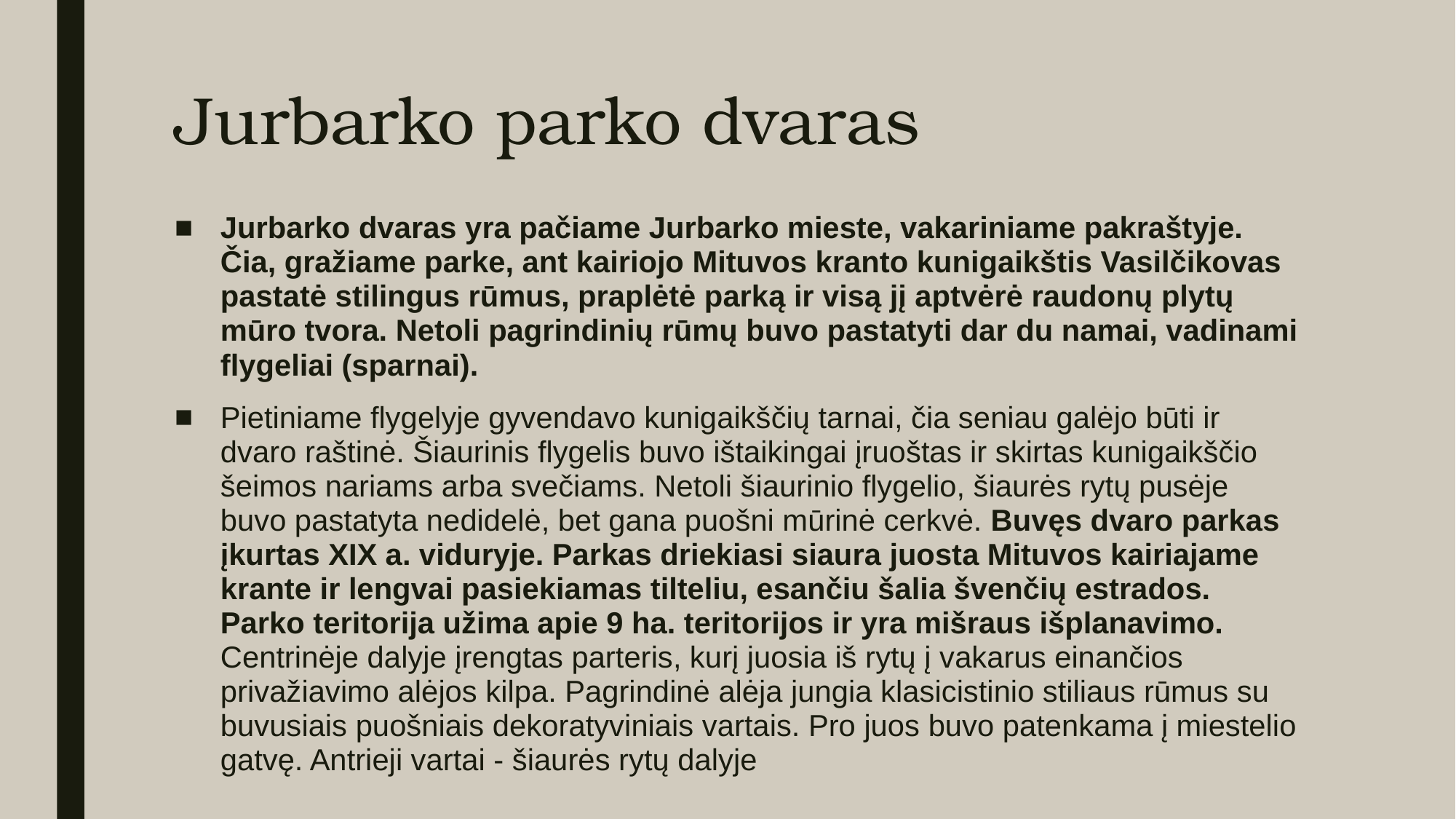

# Jurbarko parko dvaras
Jurbarko dvaras yra pačiame Jurbarko mieste, vakariniame pakraštyje. Čia, gražiame parke, ant kairiojo Mituvos kranto kunigaikštis Vasilčikovas pastatė stilingus rūmus, praplėtė parką ir visą jį aptvėrė raudonų plytų mūro tvora. Netoli pagrindinių rūmų buvo pastatyti dar du namai, vadinami flygeliai (sparnai).
Pietiniame flygelyje gyvendavo kunigaikščių tarnai, čia seniau galėjo būti ir dvaro raštinė. Šiaurinis flygelis buvo ištaikingai įruoštas ir skirtas kunigaikščio šeimos nariams arba svečiams. Netoli šiaurinio flygelio, šiaurės rytų pusėje buvo pastatyta nedidelė, bet gana puošni mūrinė cerkvė. Buvęs dvaro parkas įkurtas XIX a. viduryje. Parkas driekiasi siaura juosta Mituvos kairiajame krante ir lengvai pasiekiamas tilteliu, esančiu šalia švenčių estrados. Parko teritorija užima apie 9 ha. teritorijos ir yra mišraus išplanavimo. Centrinėje dalyje įrengtas parteris, kurį juosia iš rytų į vakarus einančios privažiavimo alėjos kilpa. Pagrindinė alėja jungia klasicistinio stiliaus rūmus su buvusiais puošniais dekoratyviniais vartais. Pro juos buvo patenkama į miestelio gatvę. Antrieji vartai - šiaurės rytų dalyje